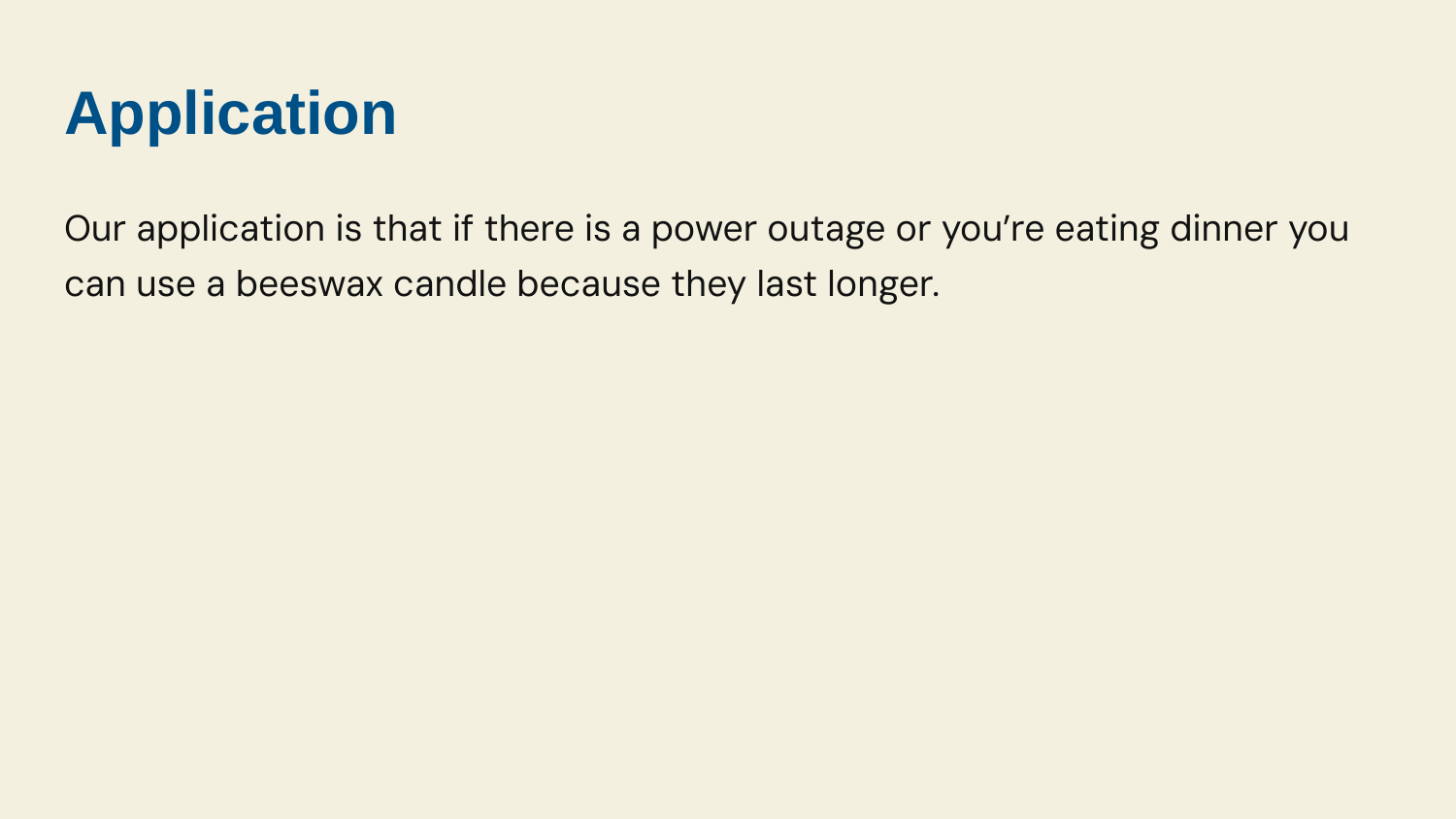

# Application
Our application is that if there is a power outage or you’re eating dinner you can use a beeswax candle because they last longer.